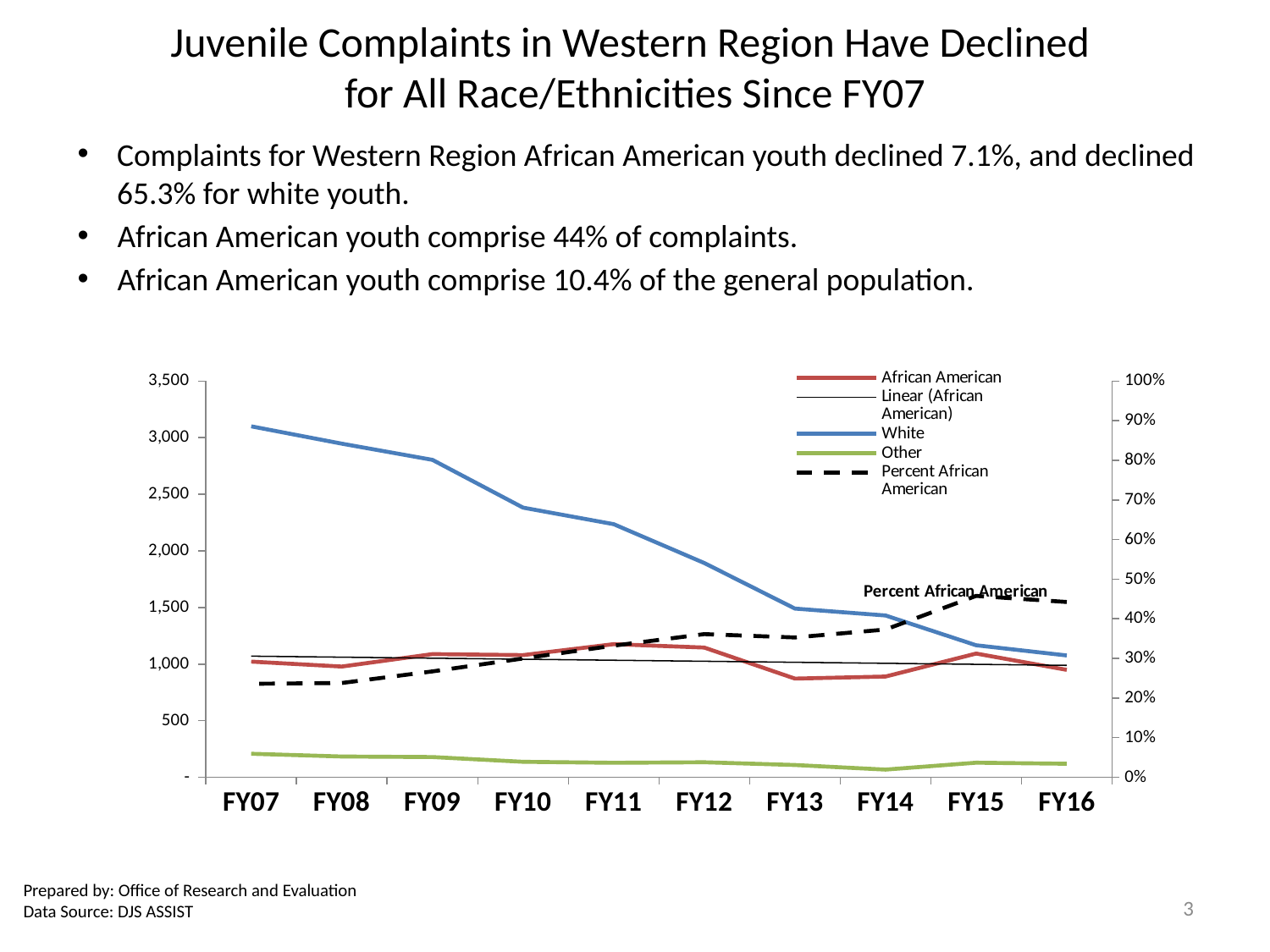

# Juvenile Complaints in Western Region Have Declined for All Race/Ethnicities Since FY07
Complaints for Western Region African American youth declined 7.1%, and declined 65.3% for white youth.
African American youth comprise 44% of complaints.
African American youth comprise 10.4% of the general population.

### Chart

| Category | African American | White | Other | Percent African American |
|---|---|---|---|---|
| FY16 | 949.0 | 1076.0 | 120.0 | 0.44242424242424244 |
| FY15 | 1093.0 | 1166.0 | 129.0 | 0.45770519262981574 |
| FY14 | 890.0 | 1429.0 | 68.0 | 0.3728529534981148 |
| FY13 | 872.0 | 1490.0 | 109.0 | 0.3528935653581546 |
| FY12 | 1146.0 | 1893.0 | 133.0 | 0.36128625472887765 |
| FY11 | 1176.0 | 2236.0 | 128.0 | 0.33220338983050846 |
| FY10 | 1079.0 | 2382.0 | 137.0 | 0.2998888271261812 |
| FY09 | 1088.0 | 2804.0 | 179.0 | 0.26725620240727094 |
| FY08 | 978.0 | 2947.0 | 184.0 | 0.23801411535653444 |
| FY07 | 1022.0 | 3100.0 | 208.0 | 0.23602771362586605 |
Prepared by: Office of Research and Evaluation
Data Source: DJS ASSIST
3